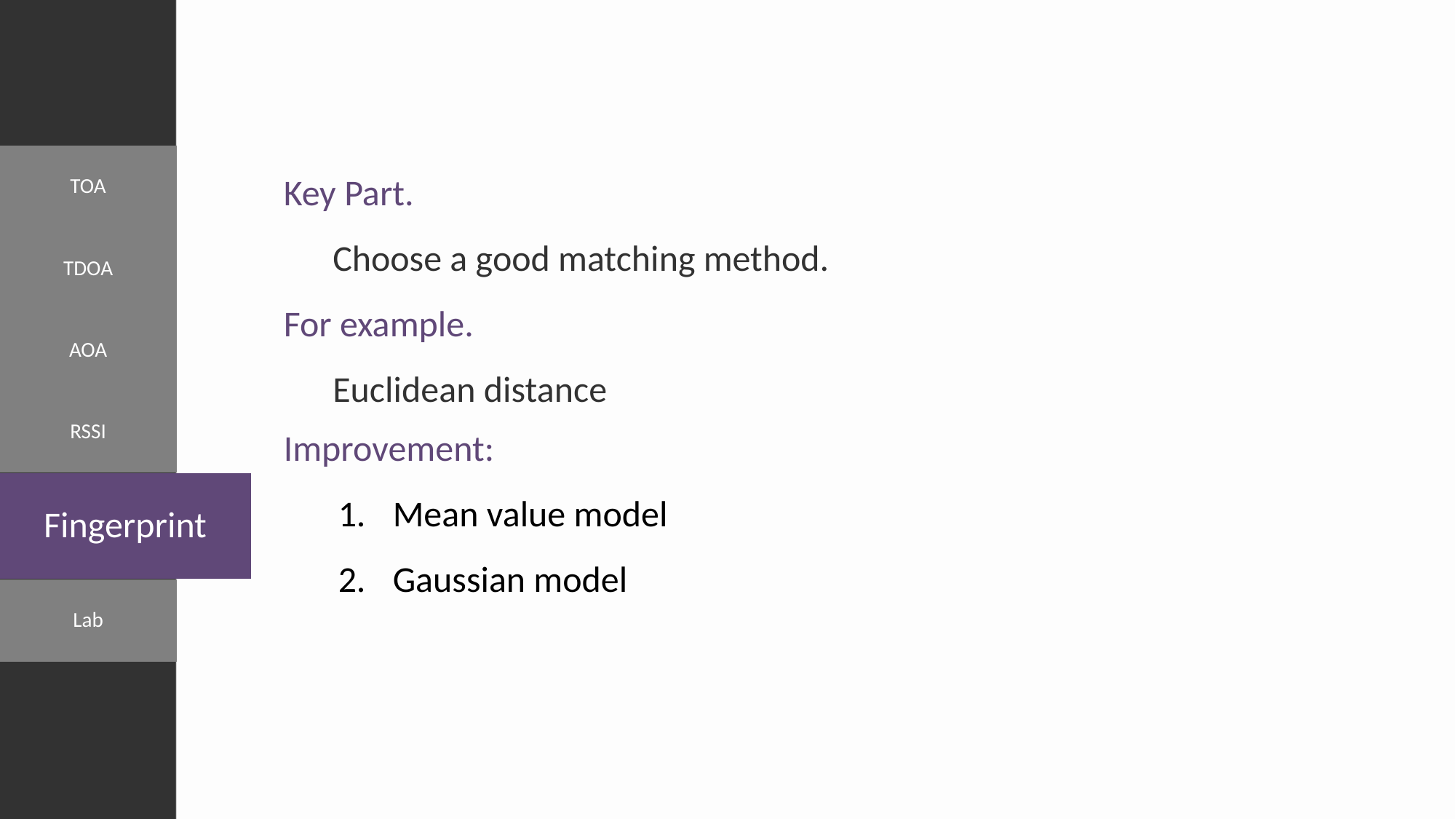

Key Part.
      Choose a good matching method.
For example.
      Euclidean distance
TOA
TDOA
AOA
RSSI
Improvement:
Mean value model
Gaussian model
Fingerprint
Lab